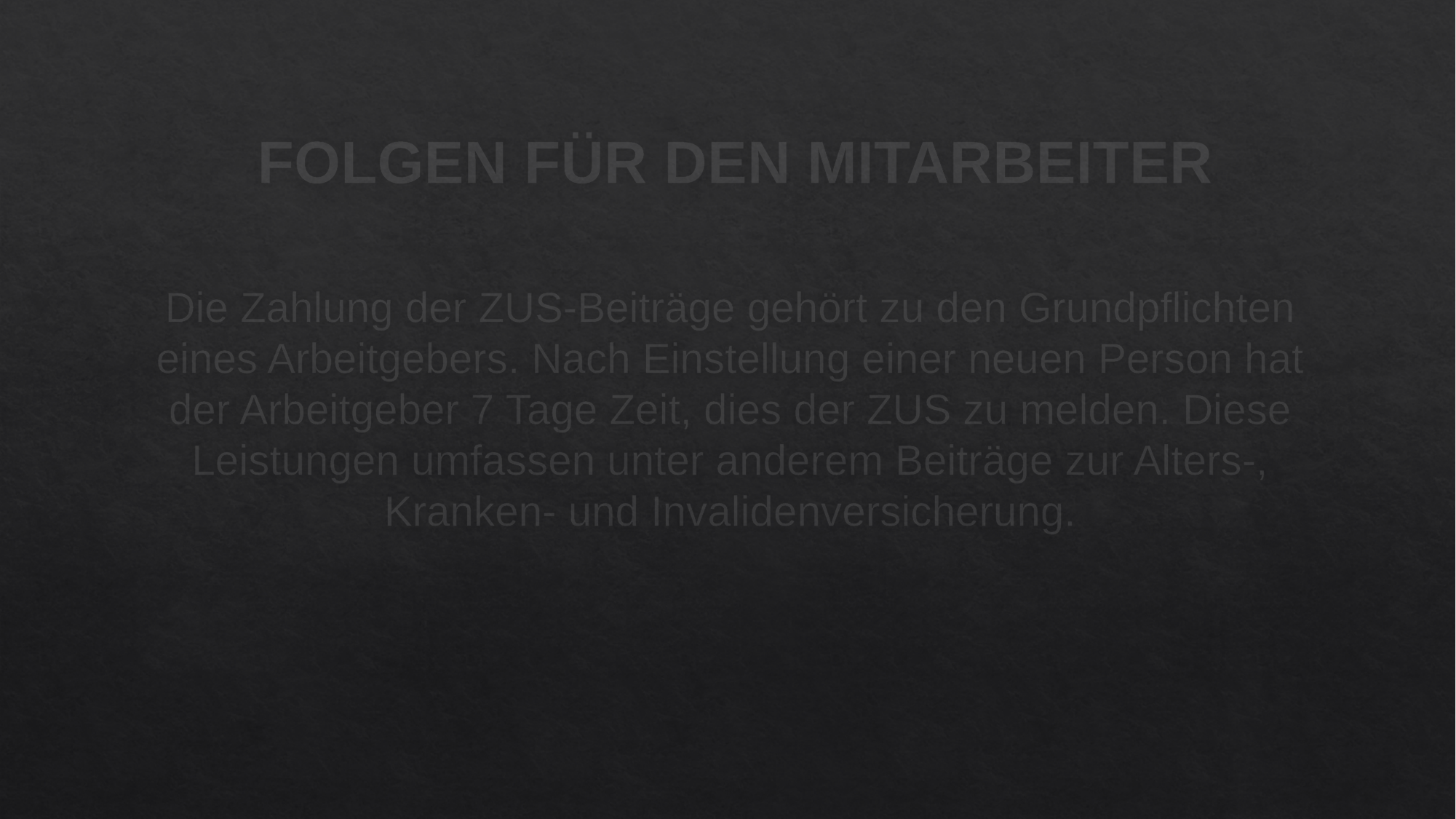

# FOLGEN FÜR DEN MITARBEITER
Die Zahlung der ZUS-Beiträge gehört zu den Grundpflichten eines Arbeitgebers. Nach Einstellung einer neuen Person hat der Arbeitgeber 7 Tage Zeit, dies der ZUS zu melden. Diese Leistungen umfassen unter anderem Beiträge zur Alters-, Kranken- und Invalidenversicherung.